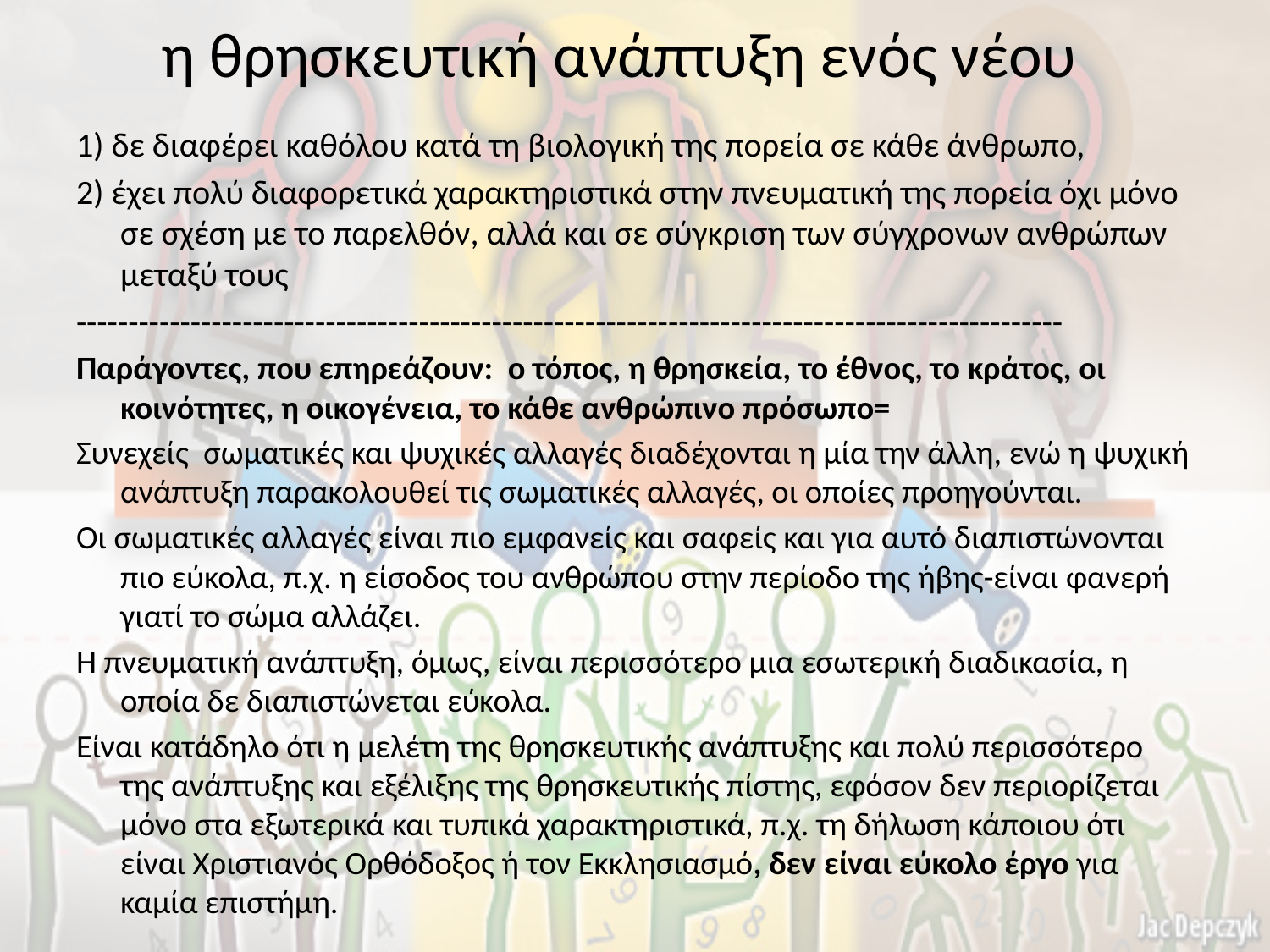

# η θρησκευτική ανάπτυξη ενός νέου
1) δε διαφέρει καθόλου κατά τη βιολογική της πορεία σε κάθε άνθρωπο,
2) έχει πολύ διαφορετικά χαρακτηριστικά στην πνευματική της πορεία όχι μόνο σε σχέση με το παρελθόν, αλλά και σε σύγκριση των σύγχρονων ανθρώπων μεταξύ τους
-----------------------------------------------------------------------------------------------
Παράγοντες, που επηρεάζουν:  ο τόπος, η θρησκεία, το έθνος, το κράτος, οι κοινότητες, η οικογένεια, το κάθε ανθρώπινο πρόσωπο=
Συνεχείς  σωματικές και ψυχικές αλλαγές διαδέχονται η μία την άλλη, ενώ η ψυχική ανάπτυξη παρακολουθεί τις σωματικές αλλαγές, οι οποίες προηγούνται.
Οι σωματικές αλλαγές είναι πιο εμφανείς και σαφείς και για αυτό διαπιστώνονται πιο εύκολα, π.χ. η είσοδος του ανθρώπου στην περίοδο της ήβης-είναι φανερή γιατί το σώμα αλλάζει.
Η πνευματική ανάπτυξη, όμως, είναι περισσότερο μια εσωτερική διαδικασία, η οποία δε διαπιστώνεται εύκολα.
Είναι κατάδηλο ότι η μελέτη της θρησκευτικής ανάπτυξης και πολύ περισσότερο της ανάπτυξης και εξέλιξης της θρησκευτικής πίστης, εφόσον δεν περιορίζεται μόνο στα εξωτερικά και τυπικά χαρακτηριστικά, π.χ. τη δήλωση κάποιου ότι είναι Χριστιανός Ορθόδοξος ή τον Εκκλησιασμό, δεν είναι εύκολο έργο για καμία επιστήμη.